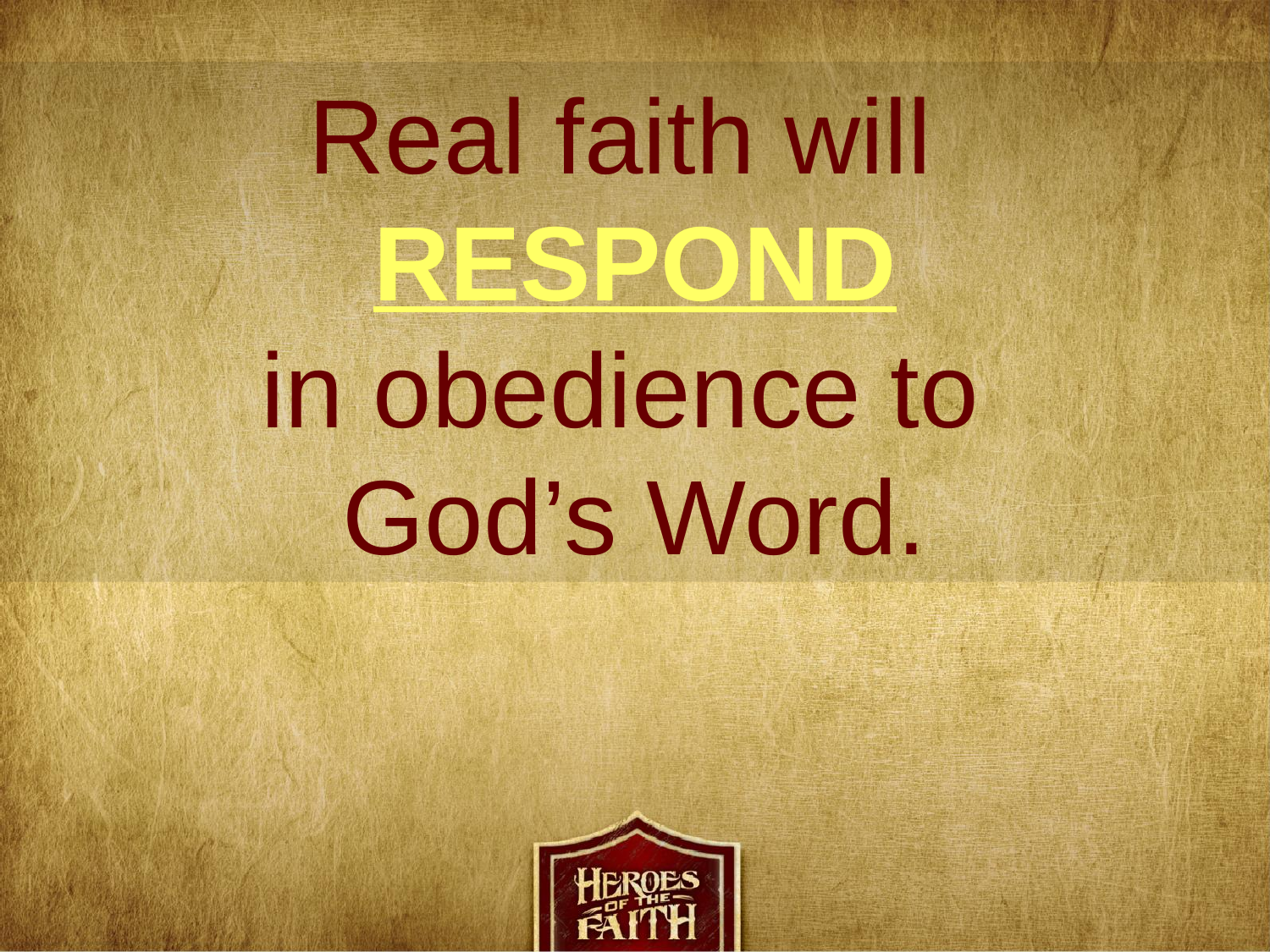

Real faith will
RESPOND
in obedience to
God’s Word.